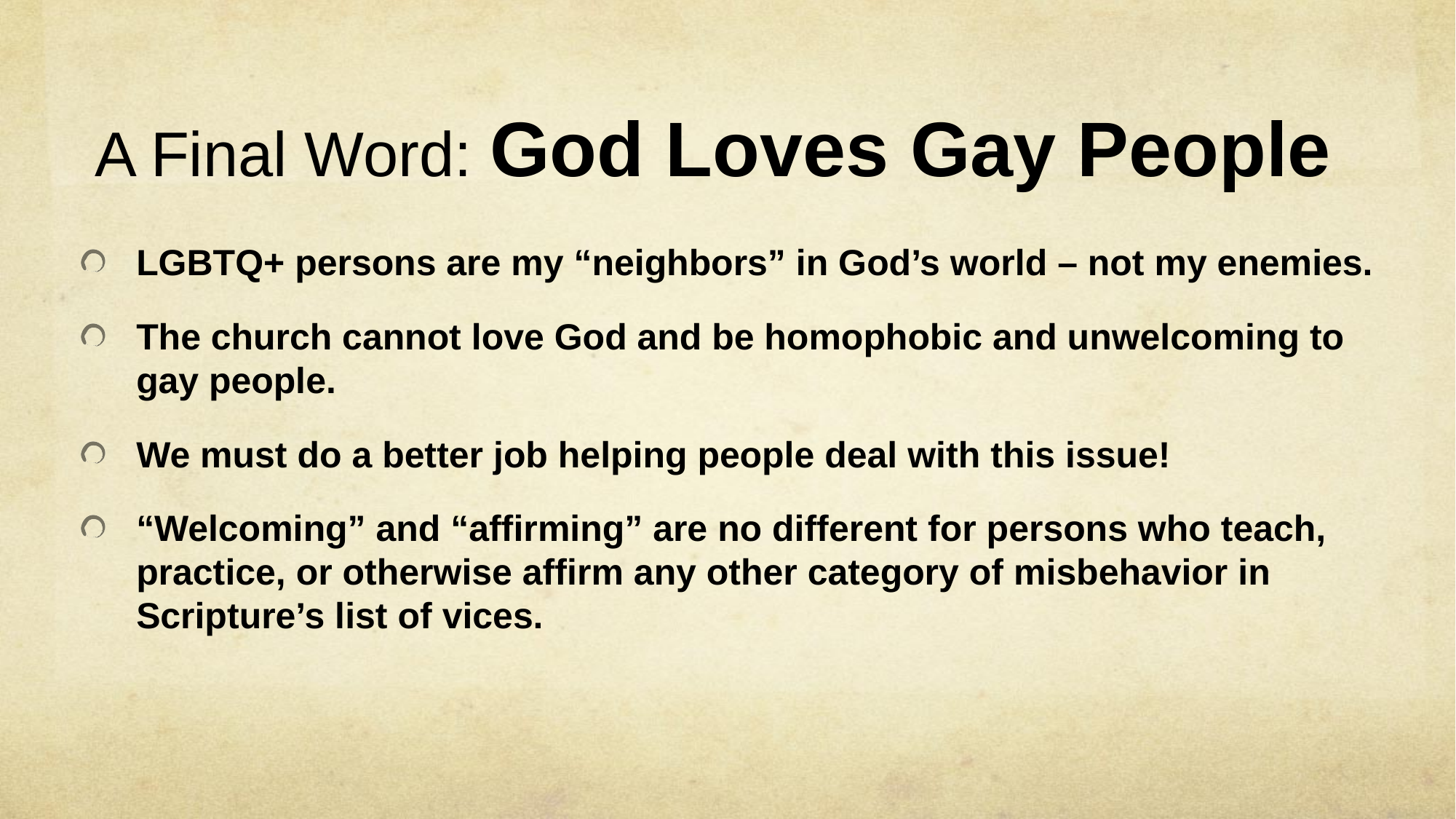

# A Final Word: God Loves Gay People
LGBTQ+ persons are my “neighbors” in God’s world – not my enemies.
The church cannot love God and be homophobic and unwelcoming to gay people.
We must do a better job helping people deal with this issue!
“Welcoming” and “affirming” are no different for persons who teach, practice, or otherwise affirm any other category of misbehavior in Scripture’s list of vices.